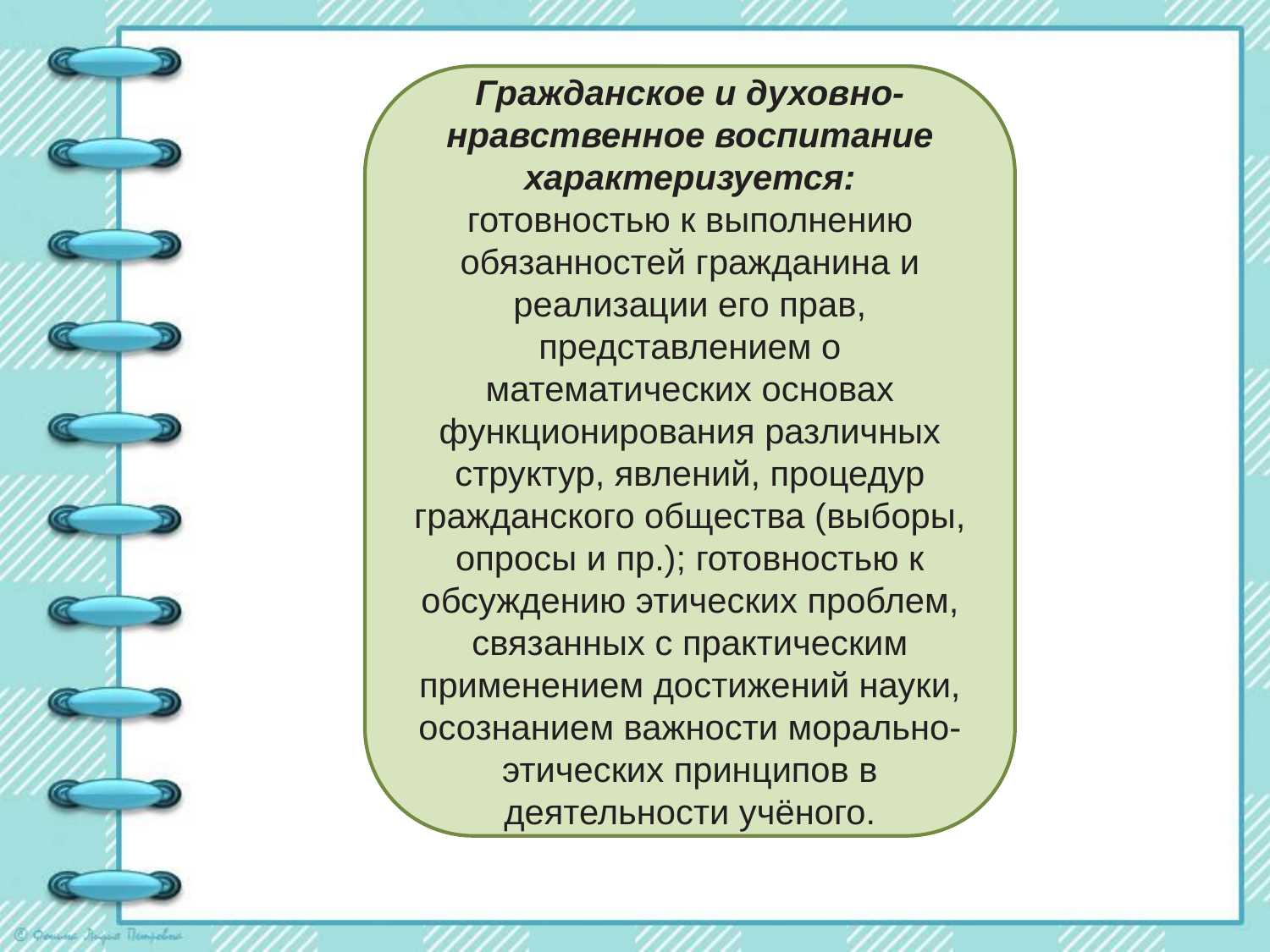

Гражданское и духовно-нравственное воспитание характеризуется:
готовностью к выполнению обязанностей гражданина и реализации его прав, представлением о математических основах функционирования различных структур, явлений, процедур
гражданского общества (выборы, опросы и пр.); готовностью к обсуждению этических проблем, связанных с практическим применением достижений науки, осознанием важности морально-этических принципов в деятельности учёного.